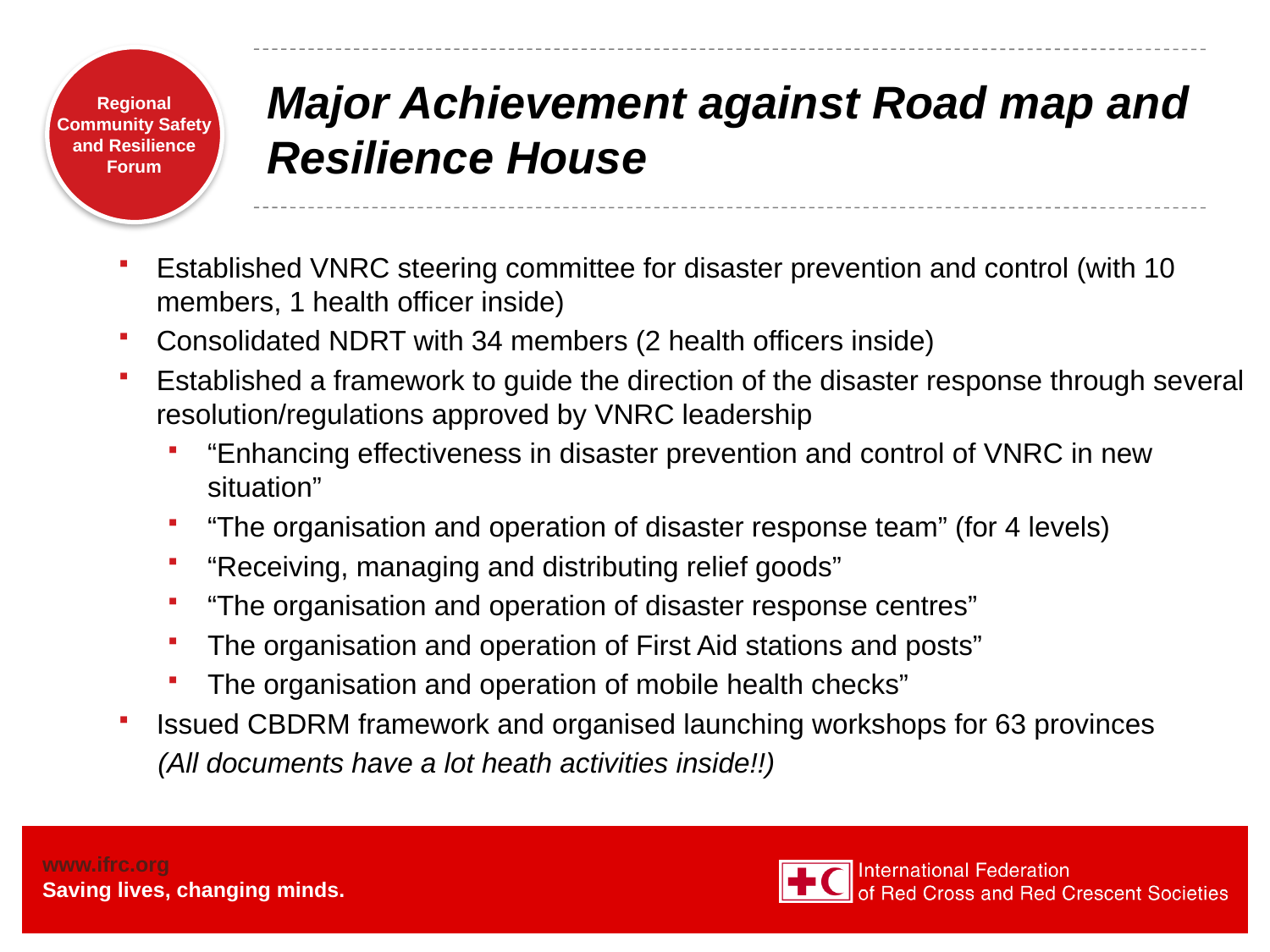

# Major Achievement against Road map and Resilience House
Established VNRC steering committee for disaster prevention and control (with 10 members, 1 health officer inside)
Consolidated NDRT with 34 members (2 health officers inside)
Established a framework to guide the direction of the disaster response through several resolution/regulations approved by VNRC leadership
“Enhancing effectiveness in disaster prevention and control of VNRC in new situation”
“The organisation and operation of disaster response team” (for 4 levels)
“Receiving, managing and distributing relief goods”
“The organisation and operation of disaster response centres”
The organisation and operation of First Aid stations and posts”
The organisation and operation of mobile health checks”
Issued CBDRM framework and organised launching workshops for 63 provinces
     (All documents have a lot heath activities inside!!)